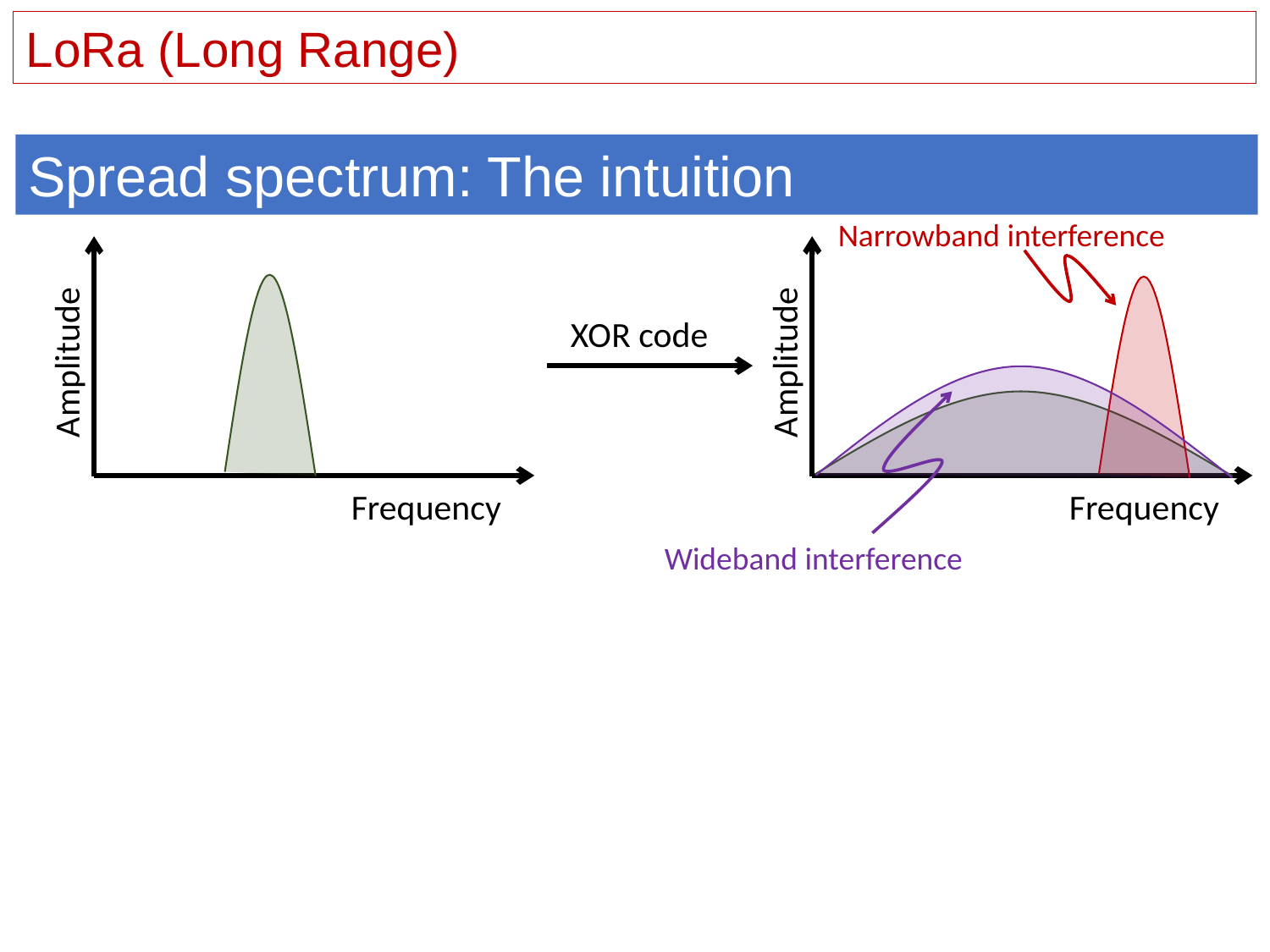

LoRa (Long Range)
Spread spectrum: The intuition
Narrowband interference

XOR code
Amplitude
Amplitude

Wideband interference

Frequency
Frequency